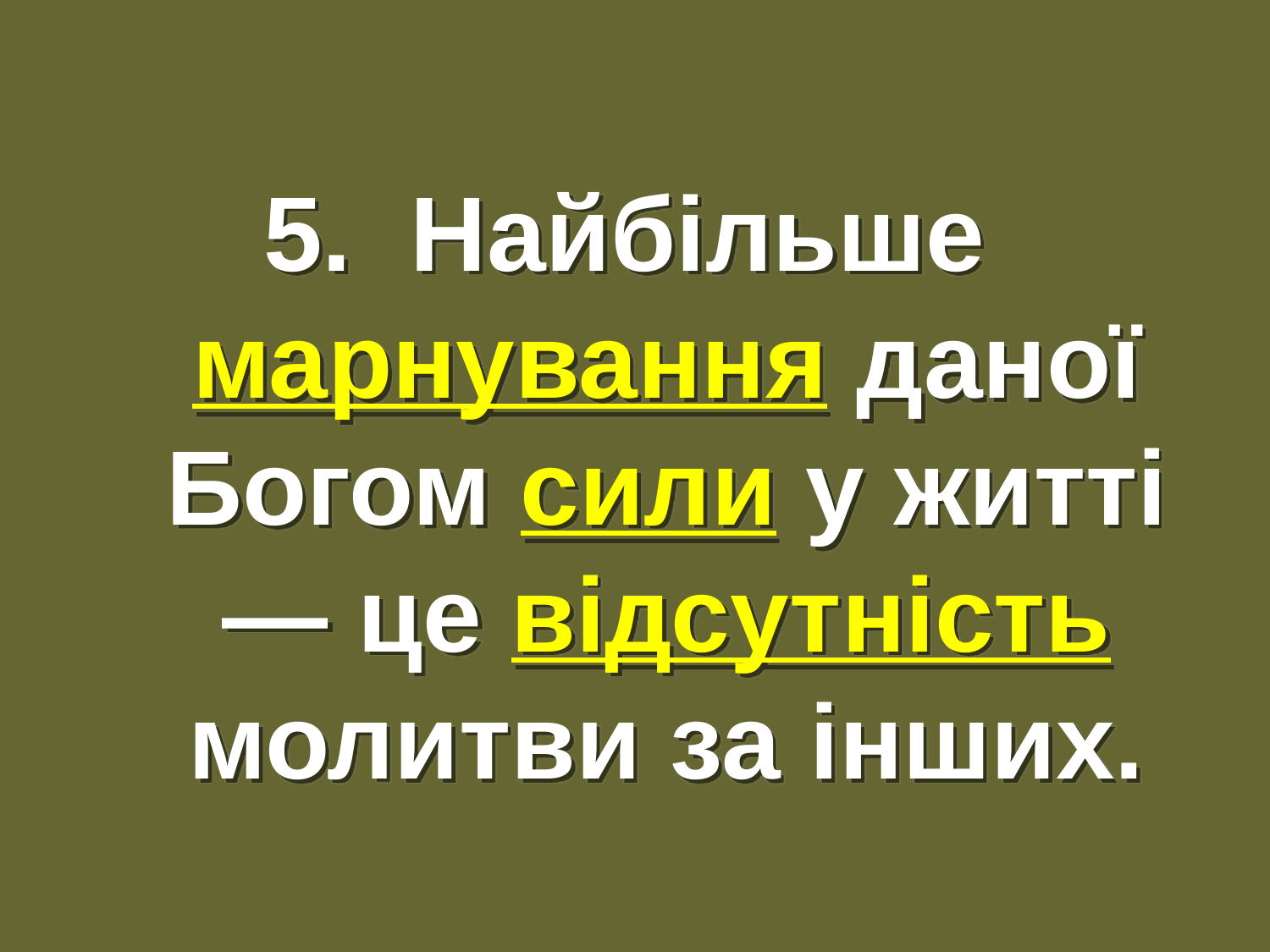

#

5.  Найбільше марнування даної Богом сили у житті — це відсутність молитви за інших.